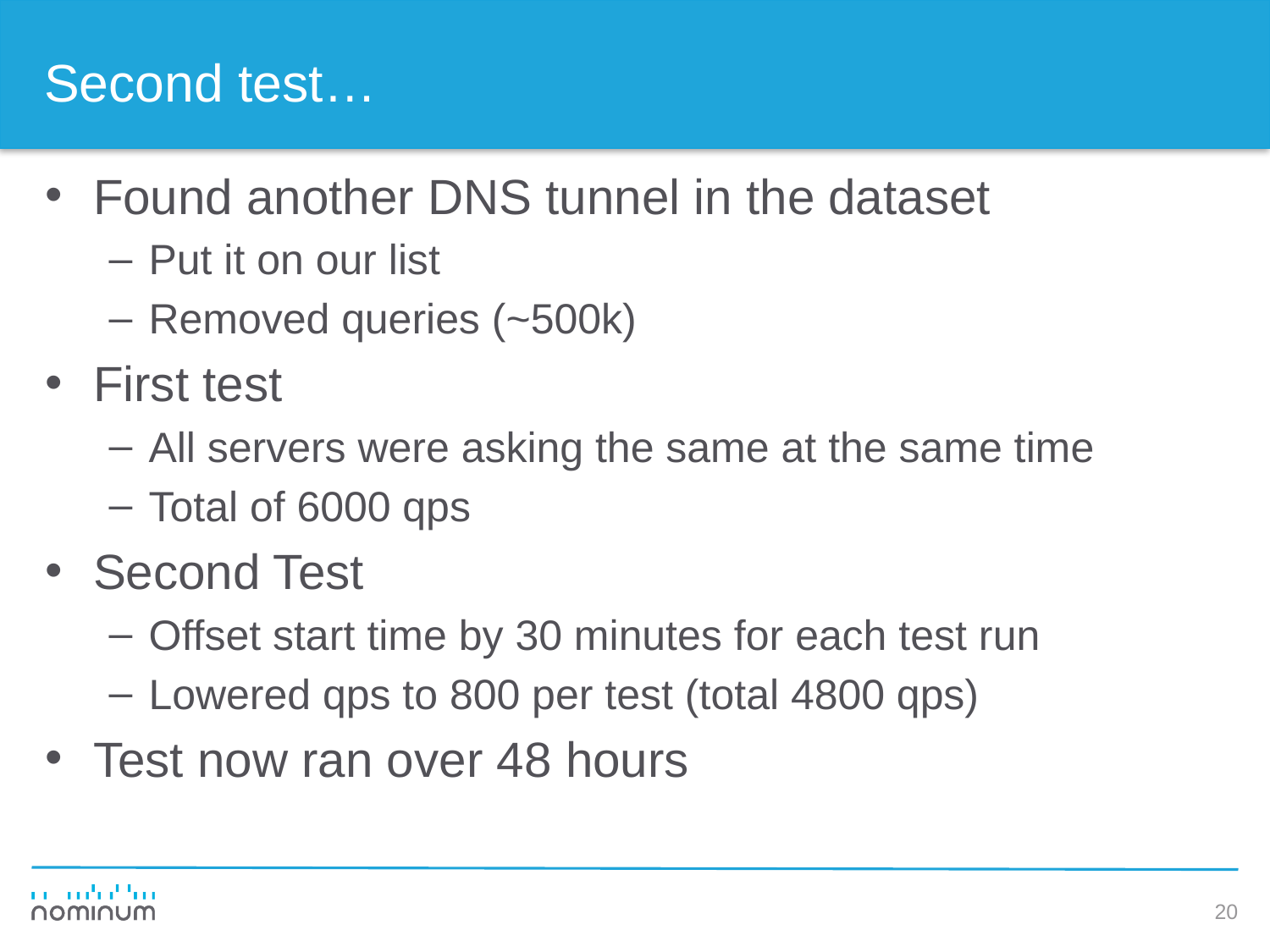

# Second test…
Found another DNS tunnel in the dataset
Put it on our list
Removed queries (~500k)
First test
All servers were asking the same at the same time
Total of 6000 qps
Second Test
Offset start time by 30 minutes for each test run
Lowered qps to 800 per test (total 4800 qps)
Test now ran over 48 hours
20